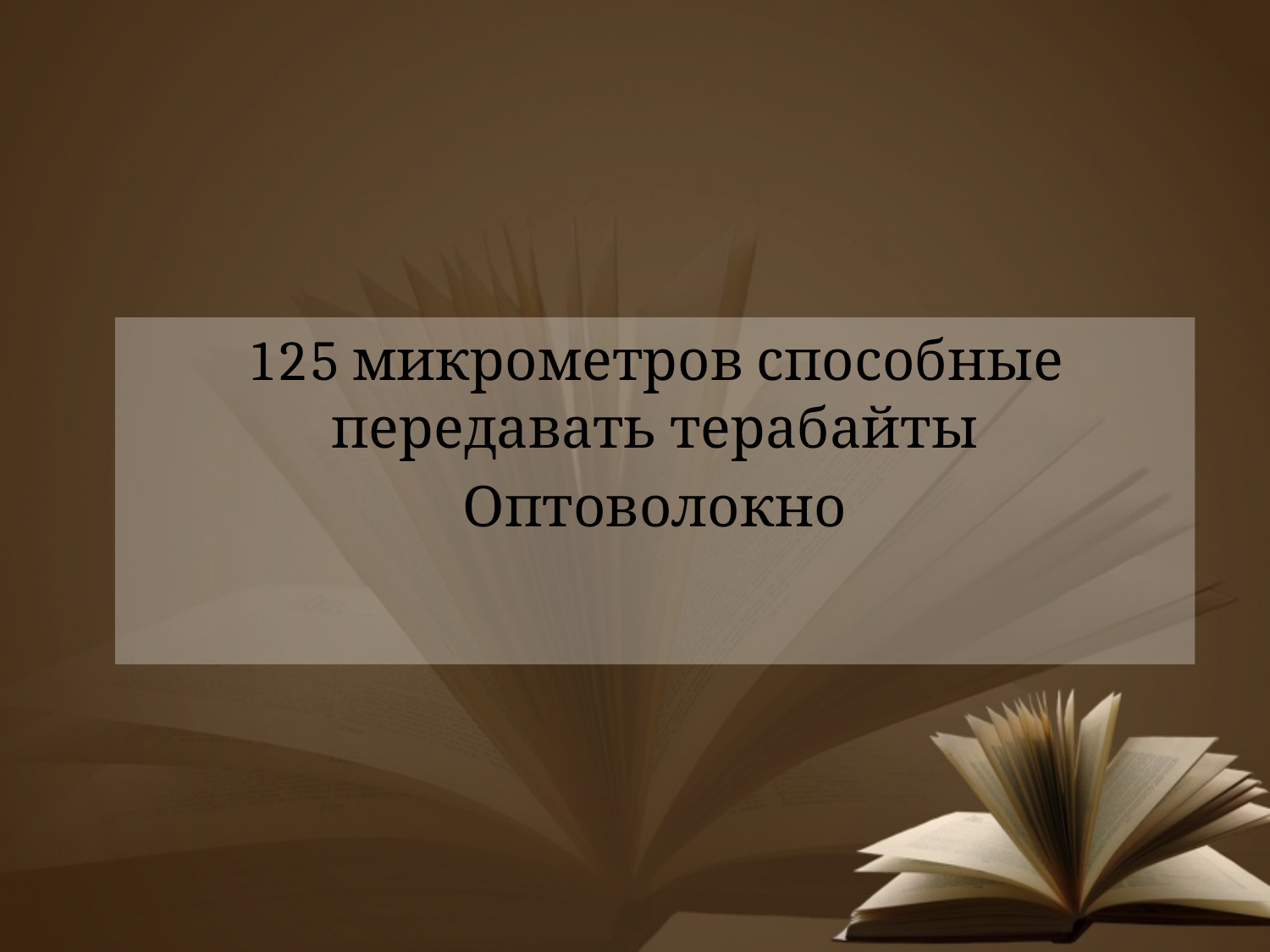

#
125 микрометров способные передавать терабайты
Оптоволокно